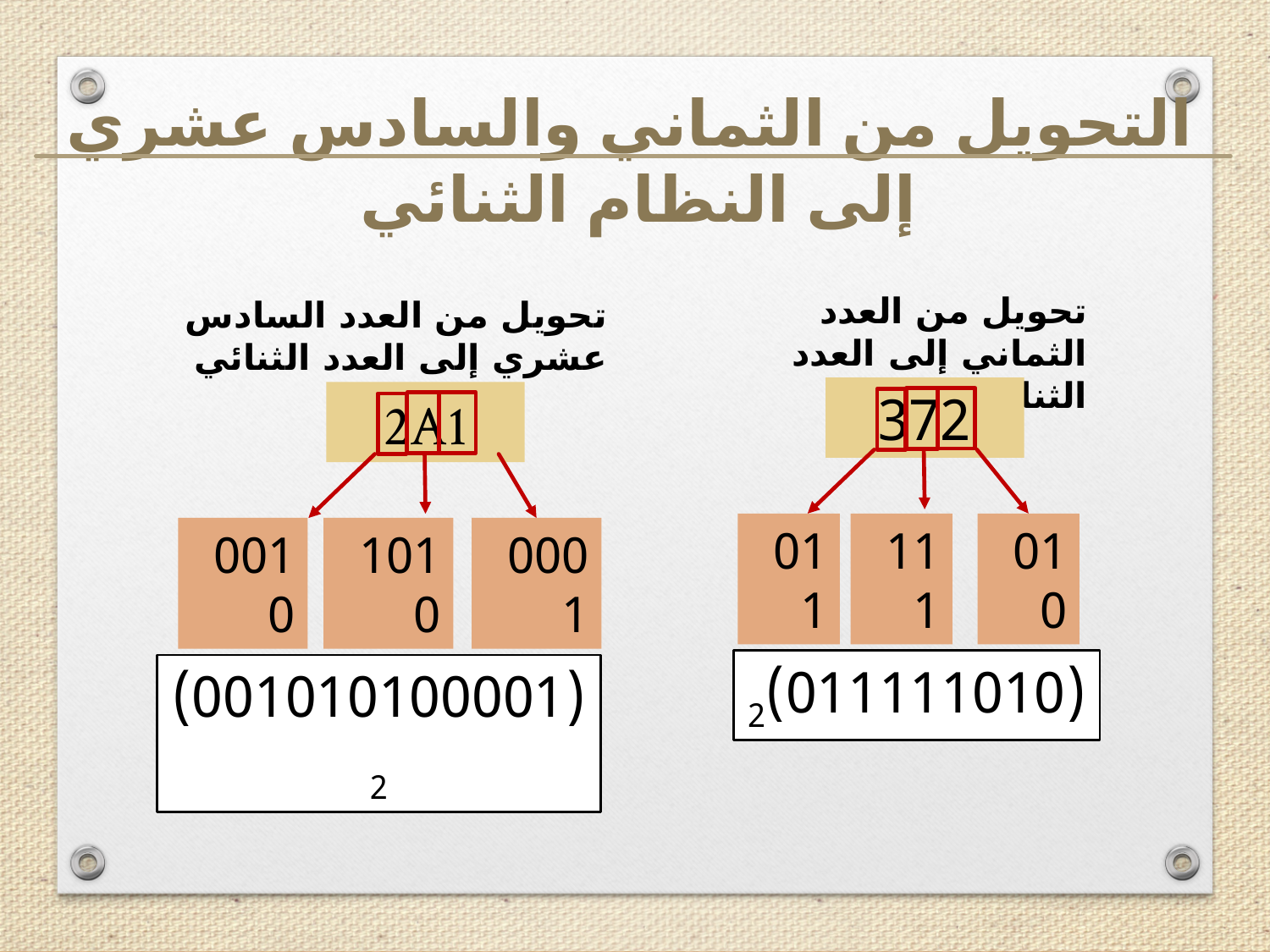

التحويل من الثماني والسادس عشري إلى النظام الثنائي
تحويل من العدد الثماني إلى العدد الثنائي
تحويل من العدد السادس عشري إلى العدد الثنائي
372
2A1

011
111
010
0010
1010
0001
(011111010)2
(001010100001)2